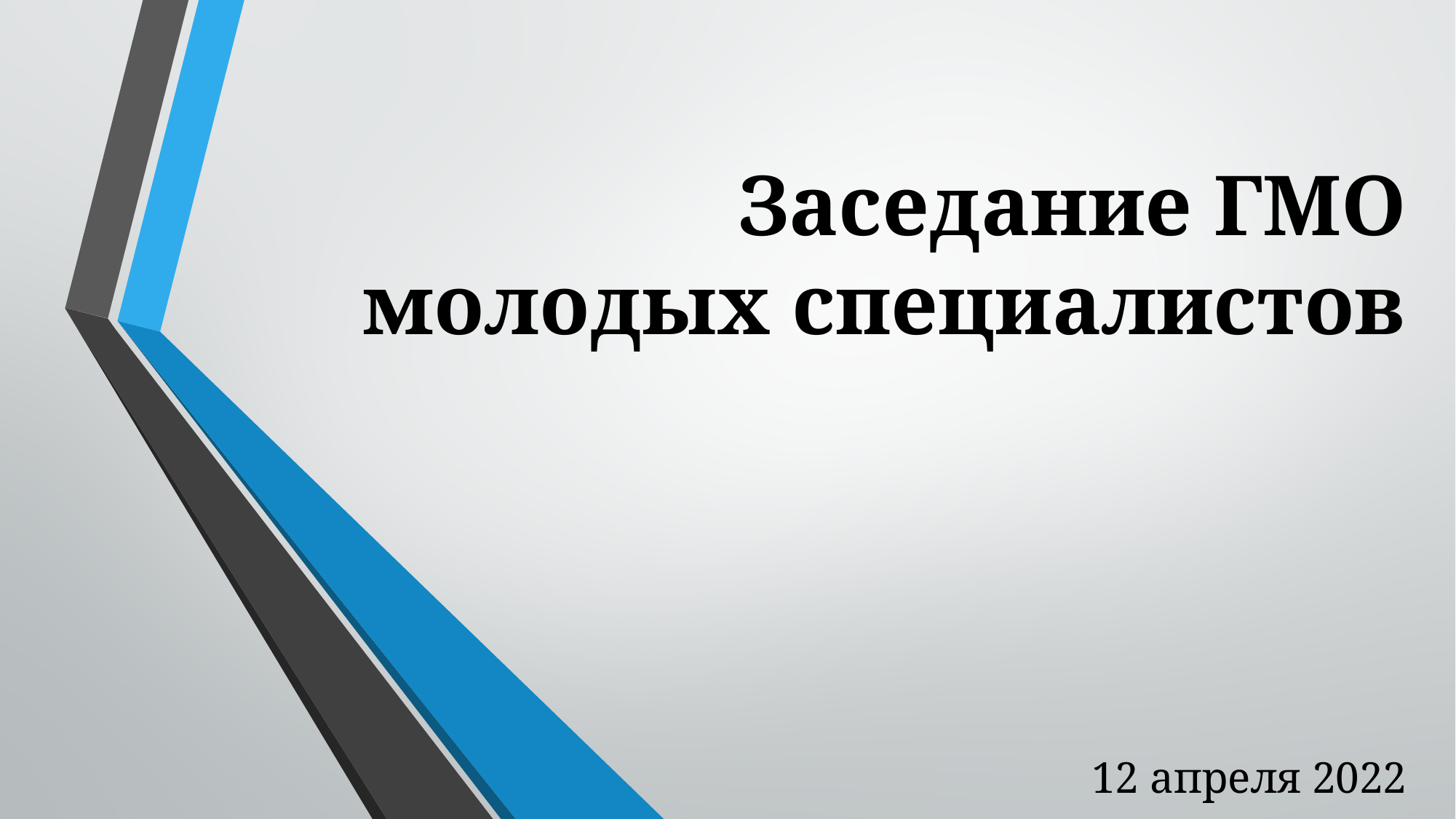

# Заседание ГМО молодых специалистов

12 апреля 2022